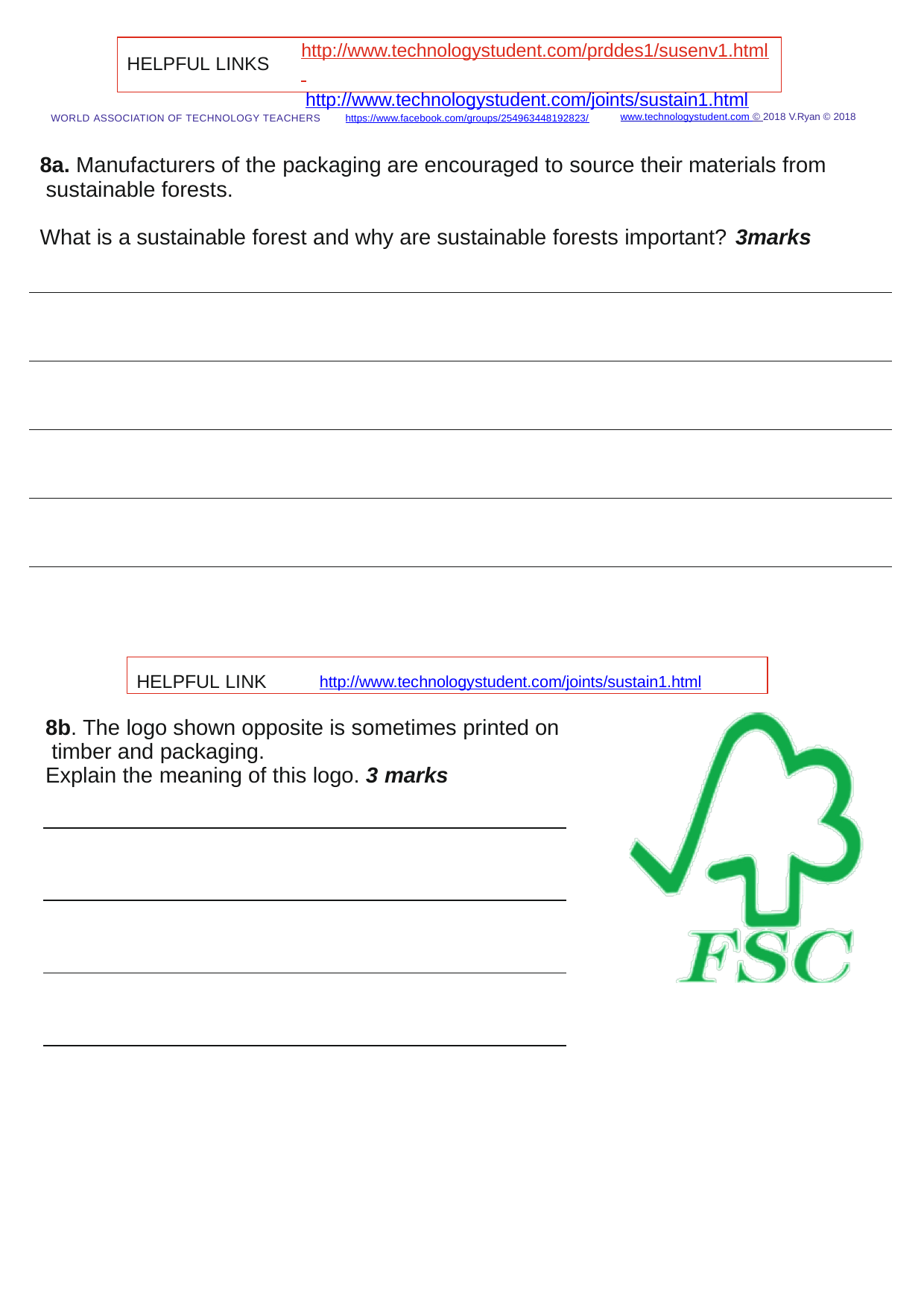

http://www.technologystudent.com/prddes1/susenv1.html  http://www.technologystudent.com/joints/sustain1.html

HELPFUL LINKS
www.technologystudent.com © 2018 V.Ryan © 2018
https://www.facebook.com/groups/254963448192823/
WORLD ASSOCIATION OF TECHNOLOGY TEACHERS
8a. Manufacturers of the packaging are encouraged to source their materials from  sustainable forests.
What is a sustainable forest and why are sustainable forests important? 3marks

HELPFUL LINK	http://www.technologystudent.com/joints/sustain1.html

8b. The logo shown opposite is sometimes printed on  timber and packaging.
Explain the meaning of this logo. 3 marks